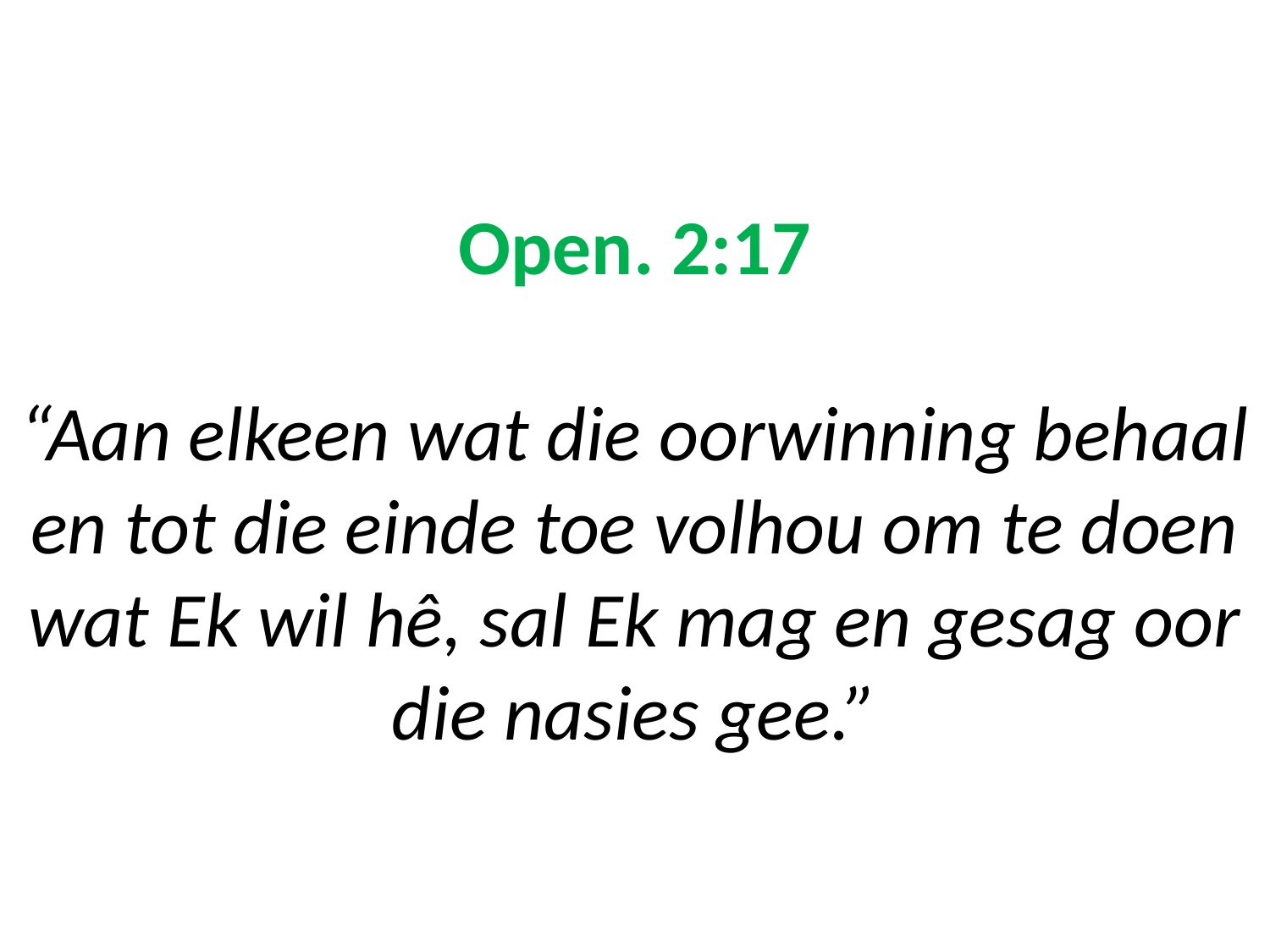

# Open. 2:17 “Aan elkeen wat die oorwinning behaal en tot die einde toe volhou om te doen wat Ek wil hê, sal Ek mag en gesag oor die nasies gee.”